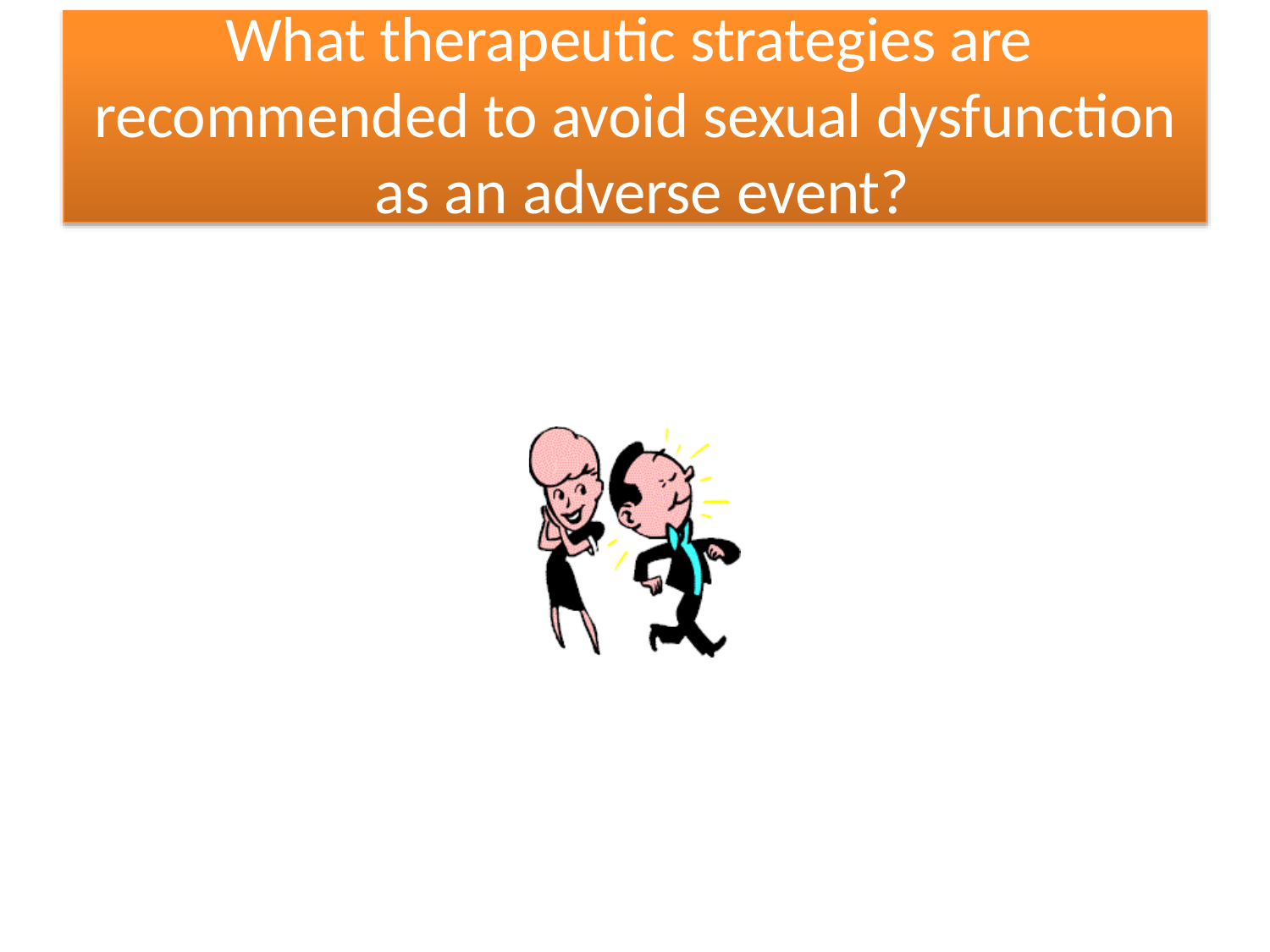

# What therapeutic strategies are  recommended to avoid sexual dysfunction  as an adverse event?